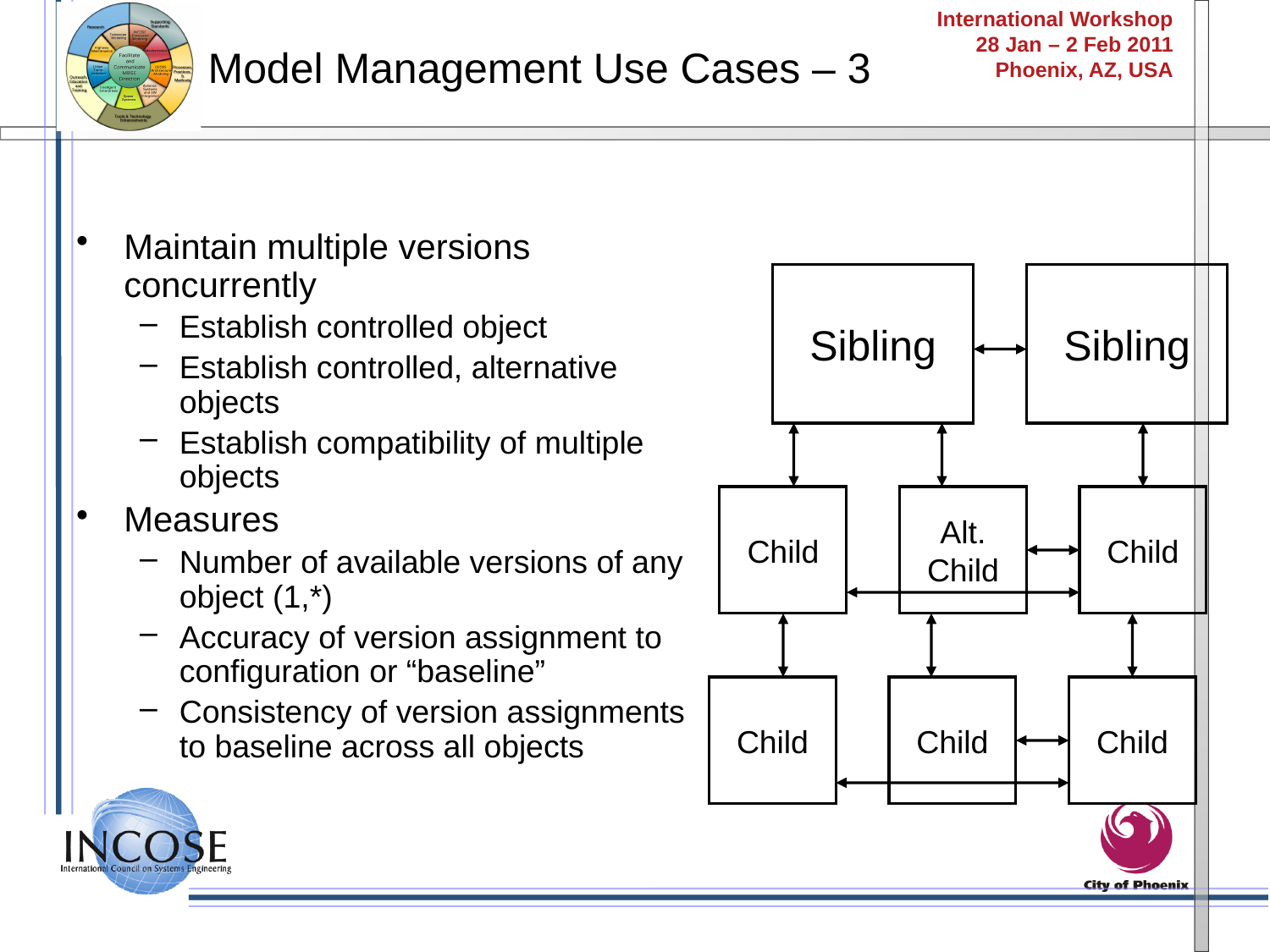

Model Management Use Cases – 3
Maintain multiple versions concurrently
Establish controlled object
Establish controlled, alternative objects
Establish compatibility of multiple objects
Measures
Number of available versions of any object (1,*)
Accuracy of version assignment to configuration or “baseline”
Consistency of version assignments to baseline across all objects
Sibling
Sibling

Child
Alt.
Child
Child

Child
Child
Child